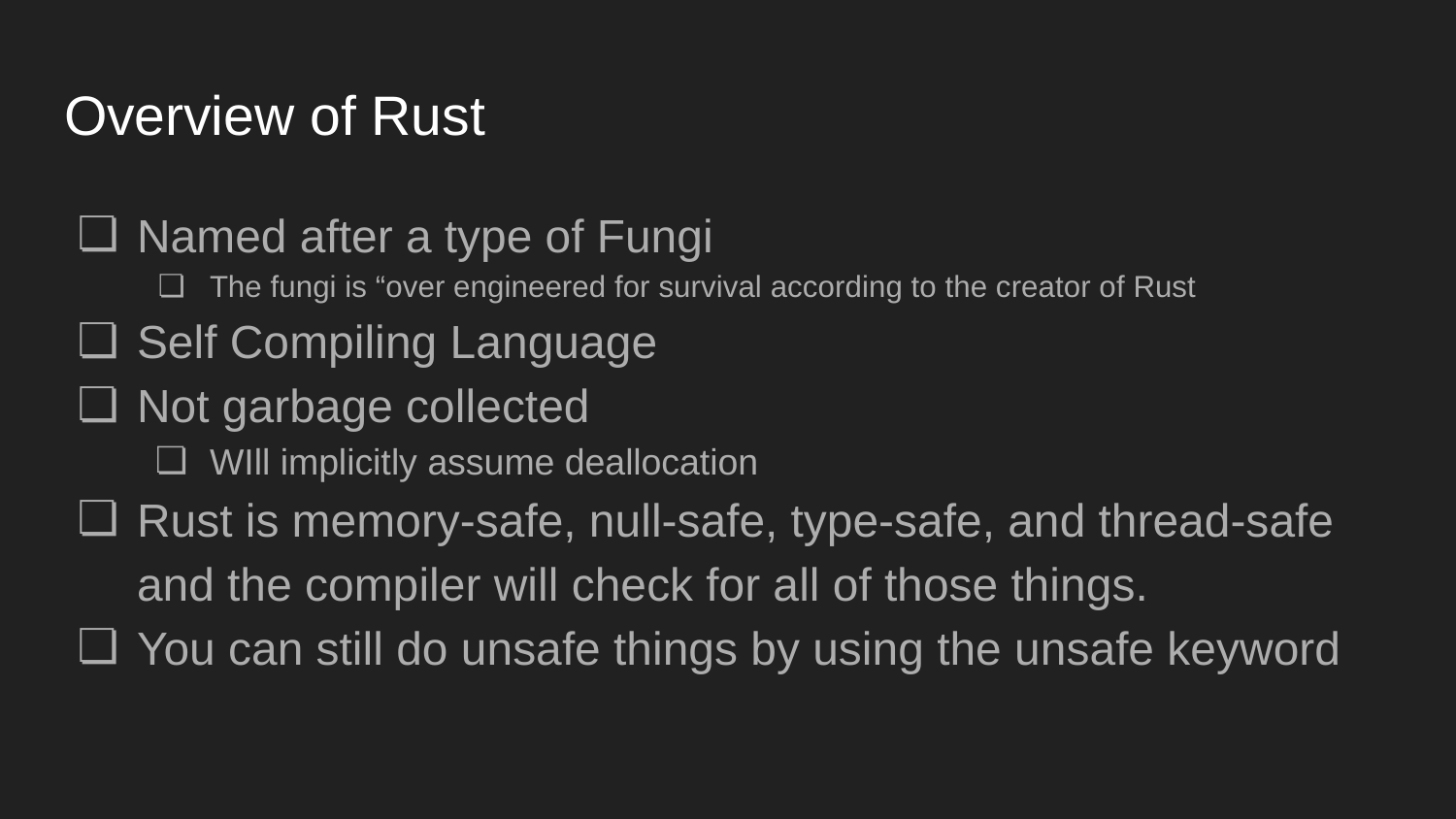

# Overview of Rust
Named after a type of Fungi
The fungi is “over engineered for survival according to the creator of Rust
Self Compiling Language
Not garbage collected
WIll implicitly assume deallocation
Rust is memory-safe, null-safe, type-safe, and thread-safe and the compiler will check for all of those things.
You can still do unsafe things by using the unsafe keyword